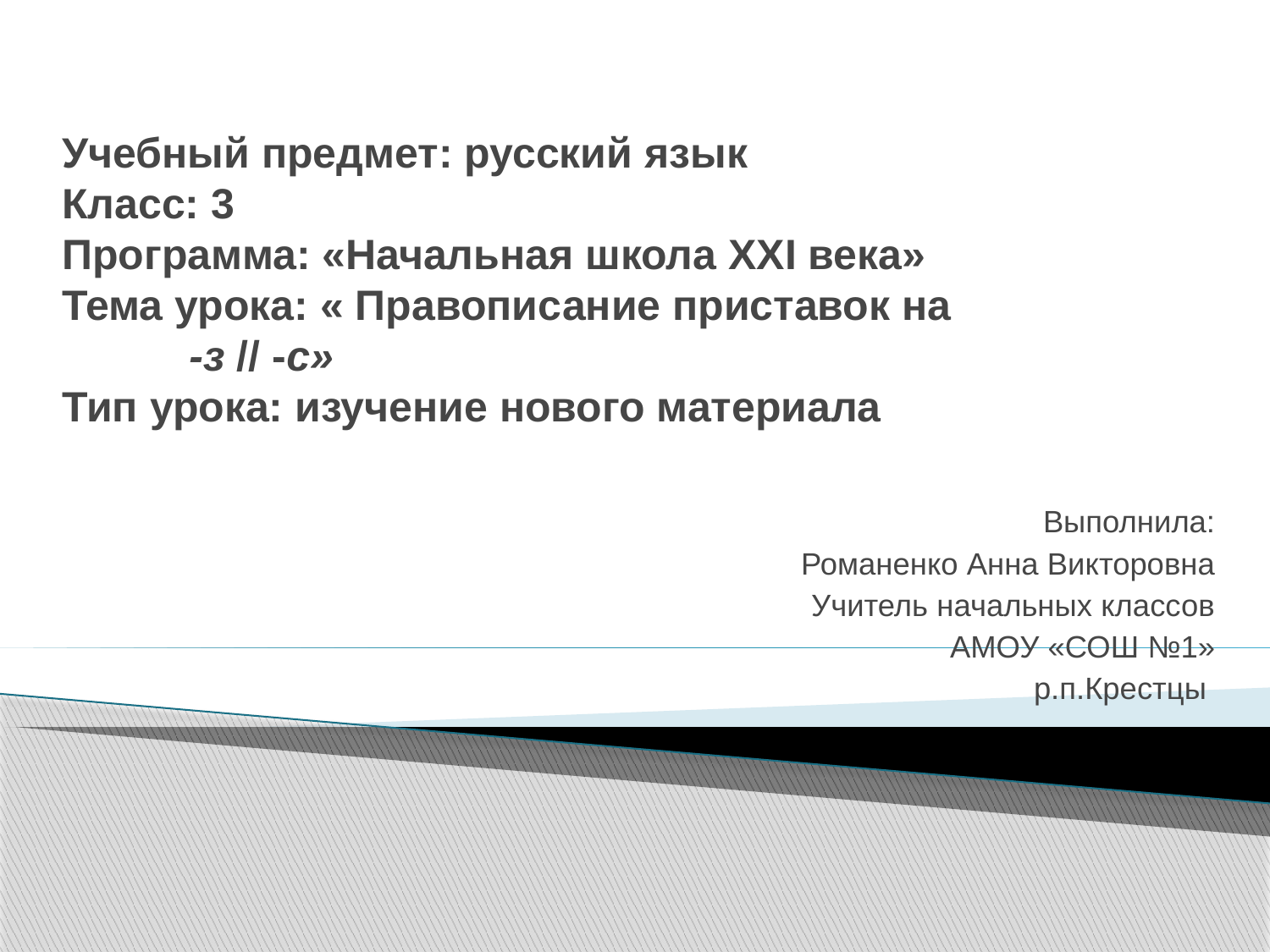

# Учебный предмет: русский язык Класс: 3 Программа: «Начальная школа XXI века» Тема урока: « Правописание приставок на -з // -с» Тип урока: изучение нового материала
Выполнила:
Романенко Анна Викторовна
Учитель начальных классов
АМОУ «СОШ №1»
р.п.Крестцы